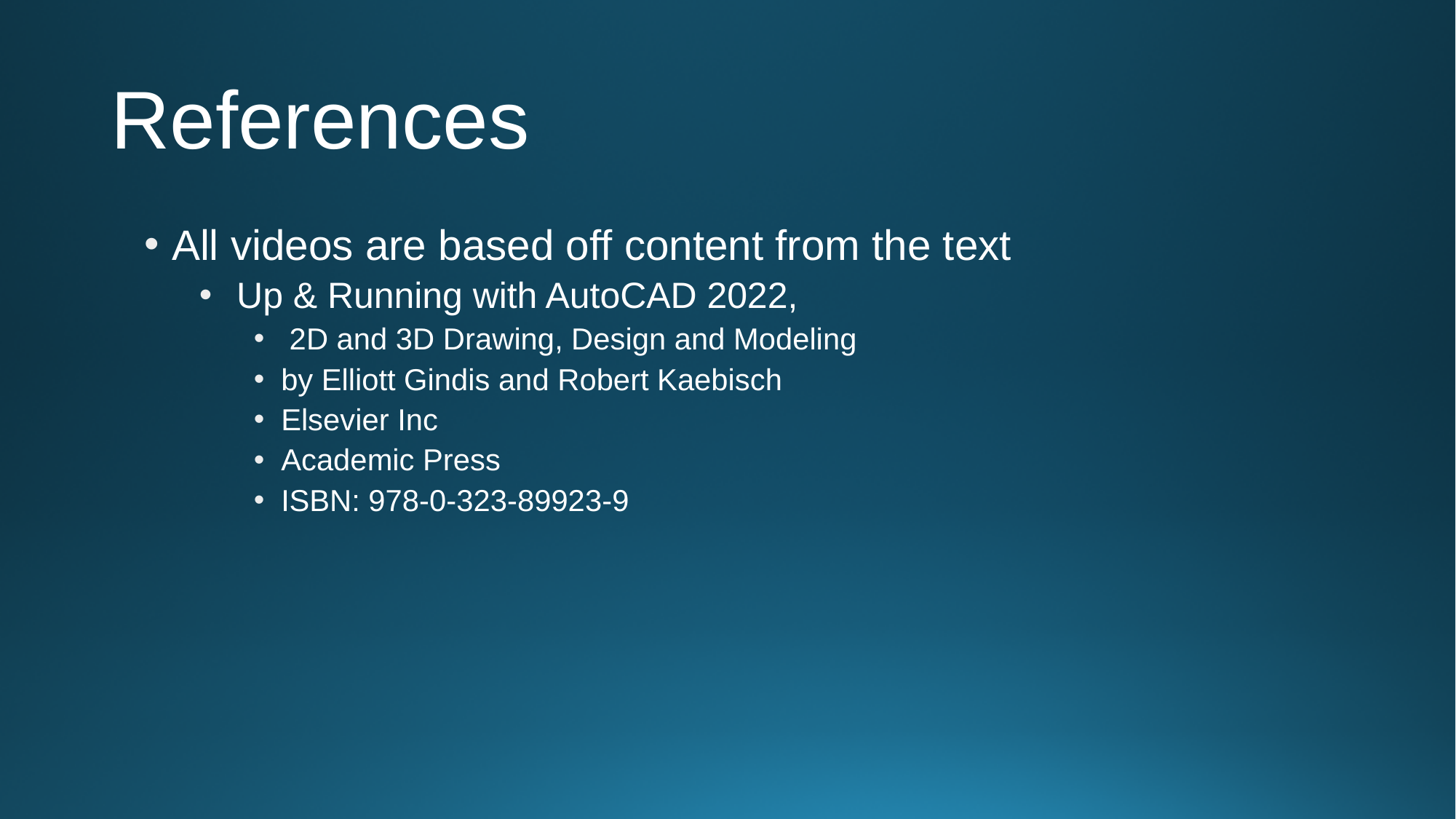

# References
All videos are based off content from the text
 Up & Running with AutoCAD 2022,
 2D and 3D Drawing, Design and Modeling
by Elliott Gindis and Robert Kaebisch
Elsevier Inc
Academic Press
ISBN: 978-0-323-89923-9